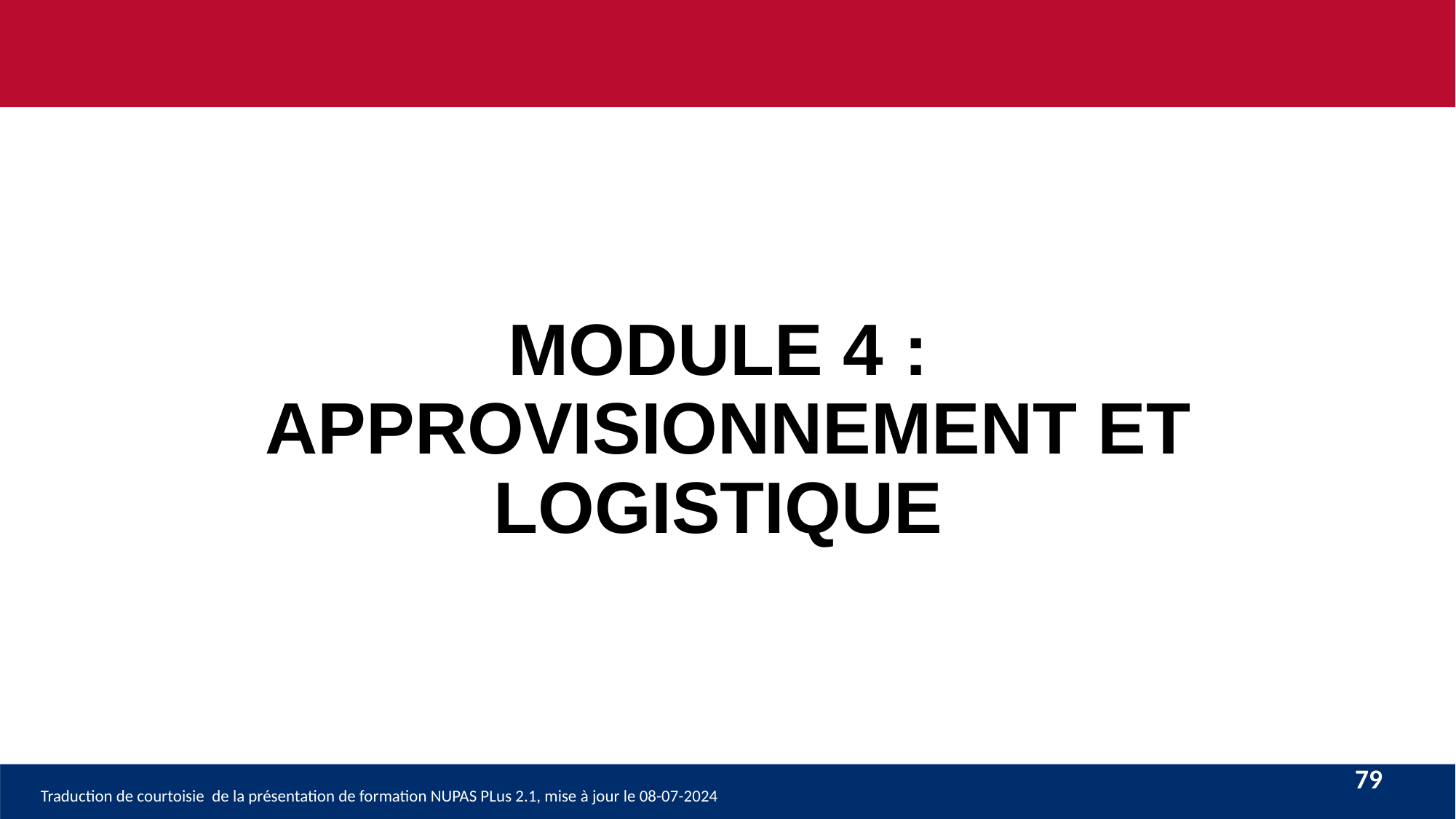

# MODULE 4 : APPROVISIONNEMENT ET LOGISTIQUE
79
Traduction de courtoisie  de la présentation de formation NUPAS PLus 2.1, mise à jour le 08-07-2024